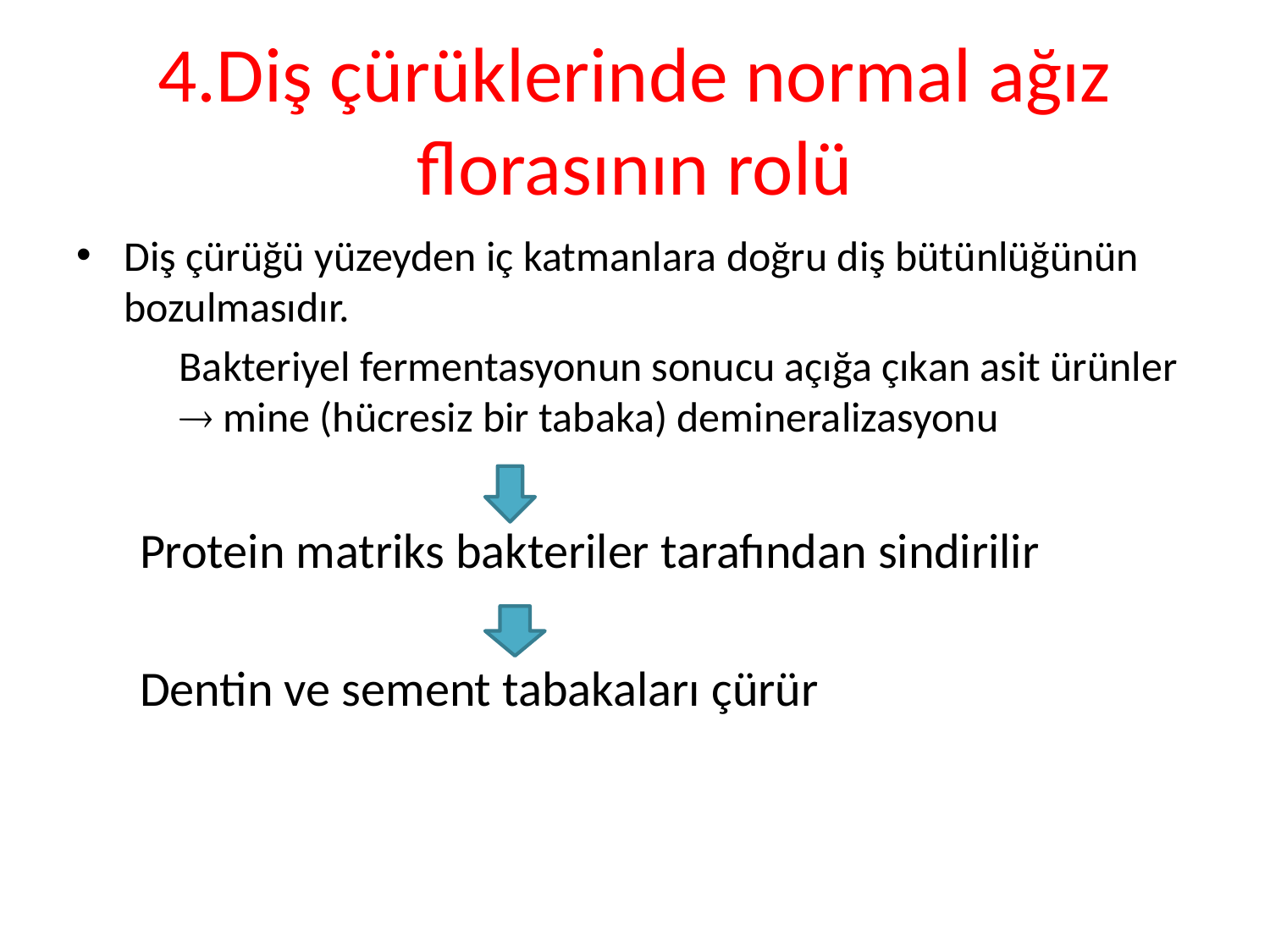

# 4.Diş çürüklerinde normal ağız florasının rolü
Diş çürüğü yüzeyden iç katmanlara doğru diş bütünlüğünün bozulmasıdır.
	Bakteriyel fermentasyonun sonucu açığa çıkan asit ürünler → mine (hücresiz bir tabaka) demineralizasyonu

Protein matriks bakteriler tarafından sindirilir

Dentin ve sement tabakaları çürür